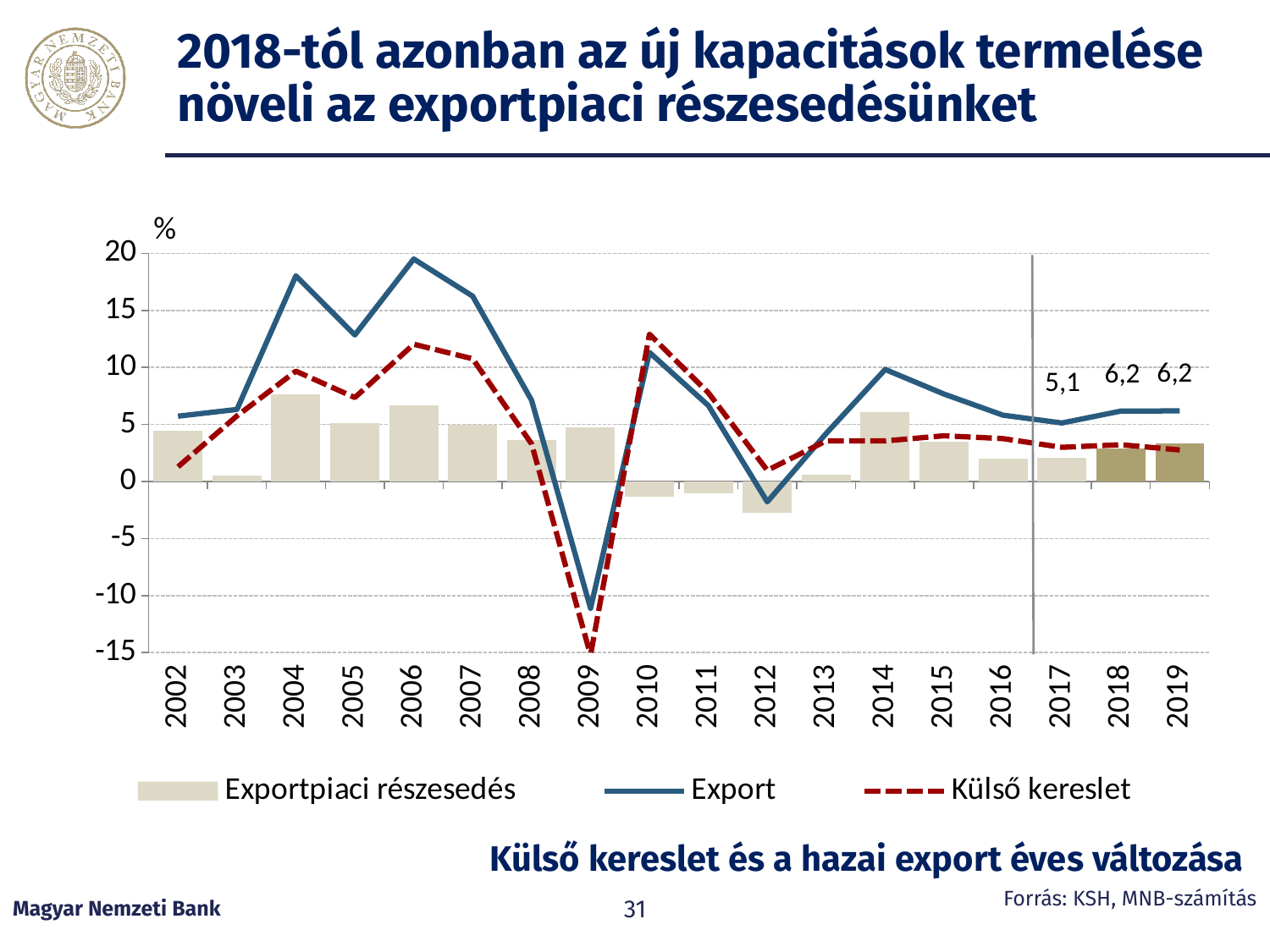

# 2018-tól azonban az új kapacitások termelése növeli az exportpiaci részesedésünket

### Chart

| Category | Exportpiaci részesedés | Export | Külső kereslet |
|---|---|---|---|
| 2002 | 4.467758975967971 | 5.727008537635275 | 1.2949612046093897 |
| 2003 | 0.5266202217019647 | 6.315474548304035 | 5.746731786228192 |
| 2004 | 7.647934805904352 | 18.030274453021125 | 9.671243997431485 |
| 2005 | 5.109393608554214 | 12.843469098676248 | 7.3619048030702885 |
| 2006 | 6.681549765249883 | 19.503141313933636 | 12.035662957260016 |
| 2007 | 4.948615919855097 | 16.248781212968694 | 10.758738232723648 |
| 2008 | 3.664373505897835 | 7.121008366373893 | 3.295137125696453 |
| 2009 | 4.763373806394526 | -11.126356896307914 | -15.215817984326552 |
| 2010 | -1.3532606800802363 | 11.316800218098411 | 12.91404360405069 |
| 2011 | -1.0281359438321402 | 6.653125125363875 | 7.770223010556631 |
| 2012 | -2.7344824825471115 | -1.7810904852967013 | 0.9763947051194215 |
| 2013 | 0.5988111411357515 | 4.2192905578403455 | 3.5664900922377463 |
| 2014 | 6.0527495708278 | 9.822509086055458 | 3.5579469908437034 |
| 2015 | 3.5131308127937118 | 7.662607362966025 | 4.00999026404892 |
| 2016 | 1.9778771395841268 | 5.811858268741297 | 3.7603168051765863 |
| 2017 | 2.0703574208356557 | 5.128984963426063 | 2.9977329634883887 |
| 2018 | 2.8582405143568295 | 6.174789075087734 | 3.225910753699985 |
| 2019 | 3.334173527367234 | 6.191993174128072 | 2.765703055549956 |
Külső kereslet és a hazai export éves változása
Forrás: KSH, MNB-számítás
Magyar Nemzeti Bank
31